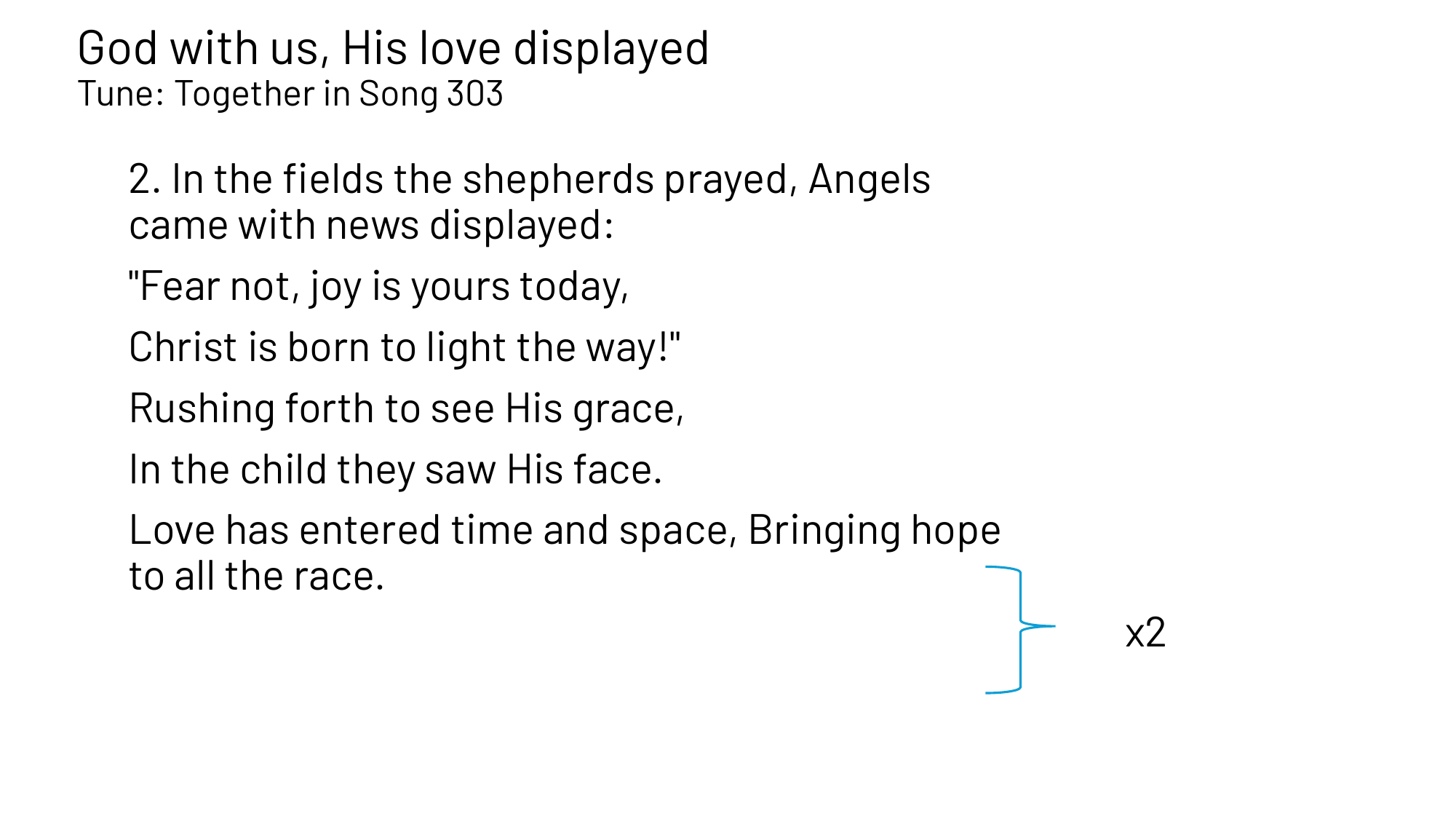

God with us, His love displayed
Tune: Together in Song 303
2. In the fields the shepherds prayed, Angels came with news displayed:
"Fear not, joy is yours today,
Christ is born to light the way!"
Rushing forth to see His grace,
In the child they saw His face.
Love has entered time and space, Bringing hope to all the race.

x2